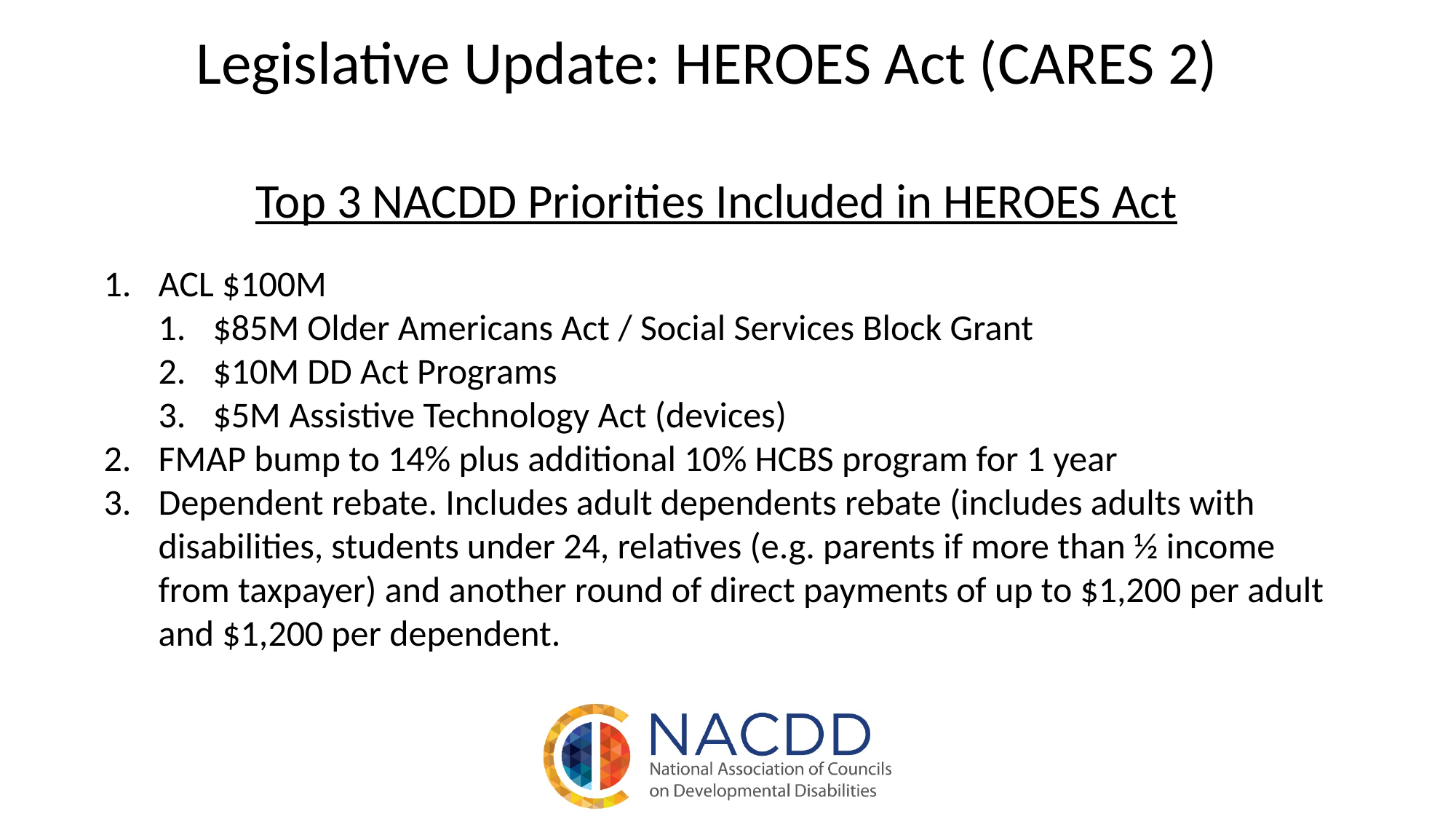

Legislative Update: HEROES Act (CARES 2)

Top 3 NACDD Priorities Included in HEROES Act

ACL $100M
$85M Older Americans Act / Social Services Block Grant
$10M DD Act Programs
$5M Assistive Technology Act (devices)
FMAP bump to 14% plus additional 10% HCBS program for 1 year
Dependent rebate. Includes adult dependents rebate (includes adults with disabilities, students under 24, relatives (e.g. parents if more than ½ income from taxpayer) and another round of direct payments of up to $1,200 per adult and $1,200 per dependent.